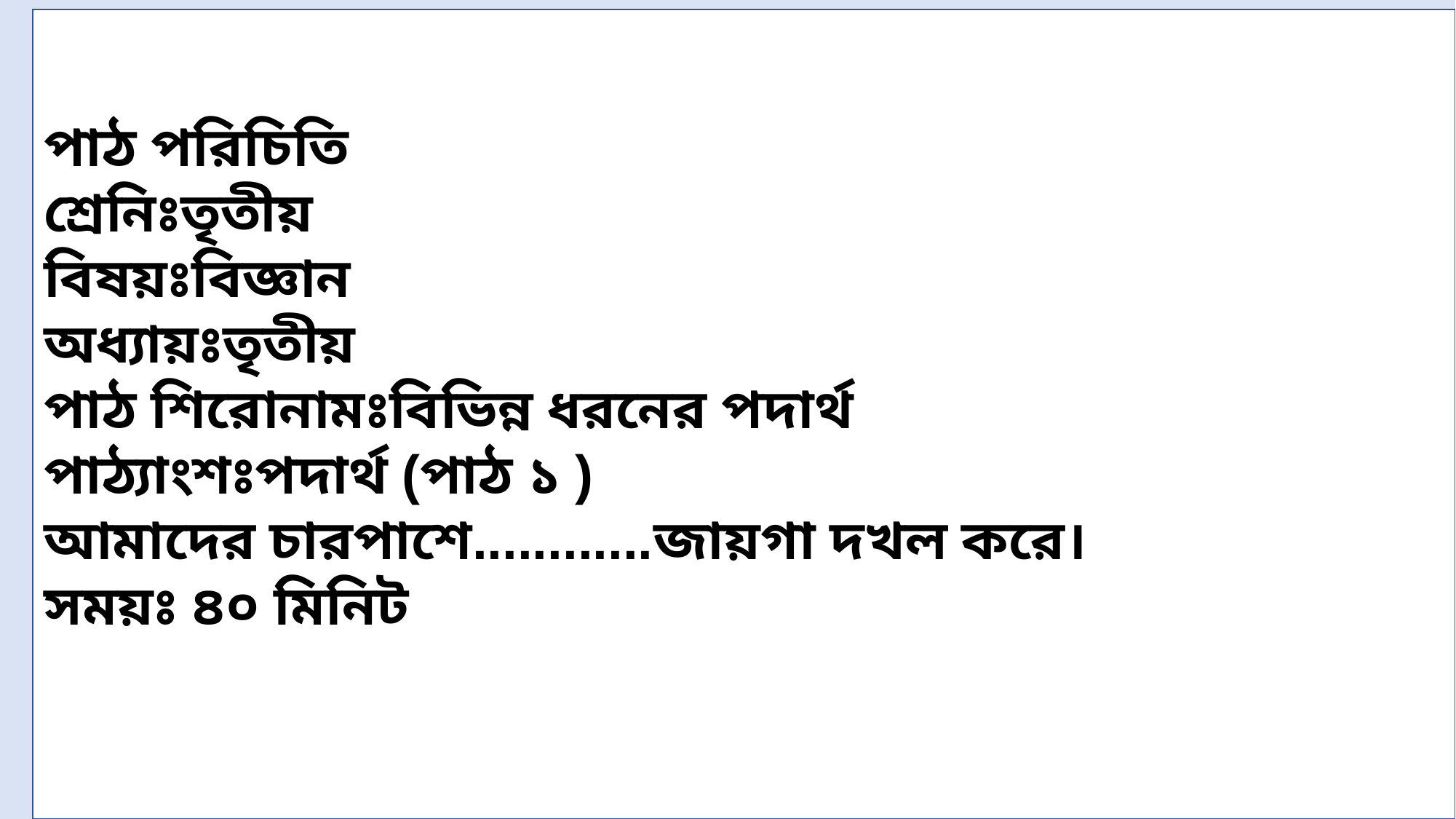

পাঠ পরিচিতি
শ্রেনিঃতৃতীয়
বিষয়ঃবিজ্ঞান
অধ্যায়ঃতৃতীয়
পাঠ শিরোনামঃবিভিন্ন ধরনের পদার্থ
পাঠ্যাংশঃপদার্থ (পাঠ ১ )
আমাদের চারপাশে............জায়গা দখল করে।
সময়ঃ ৪০ মিনিট